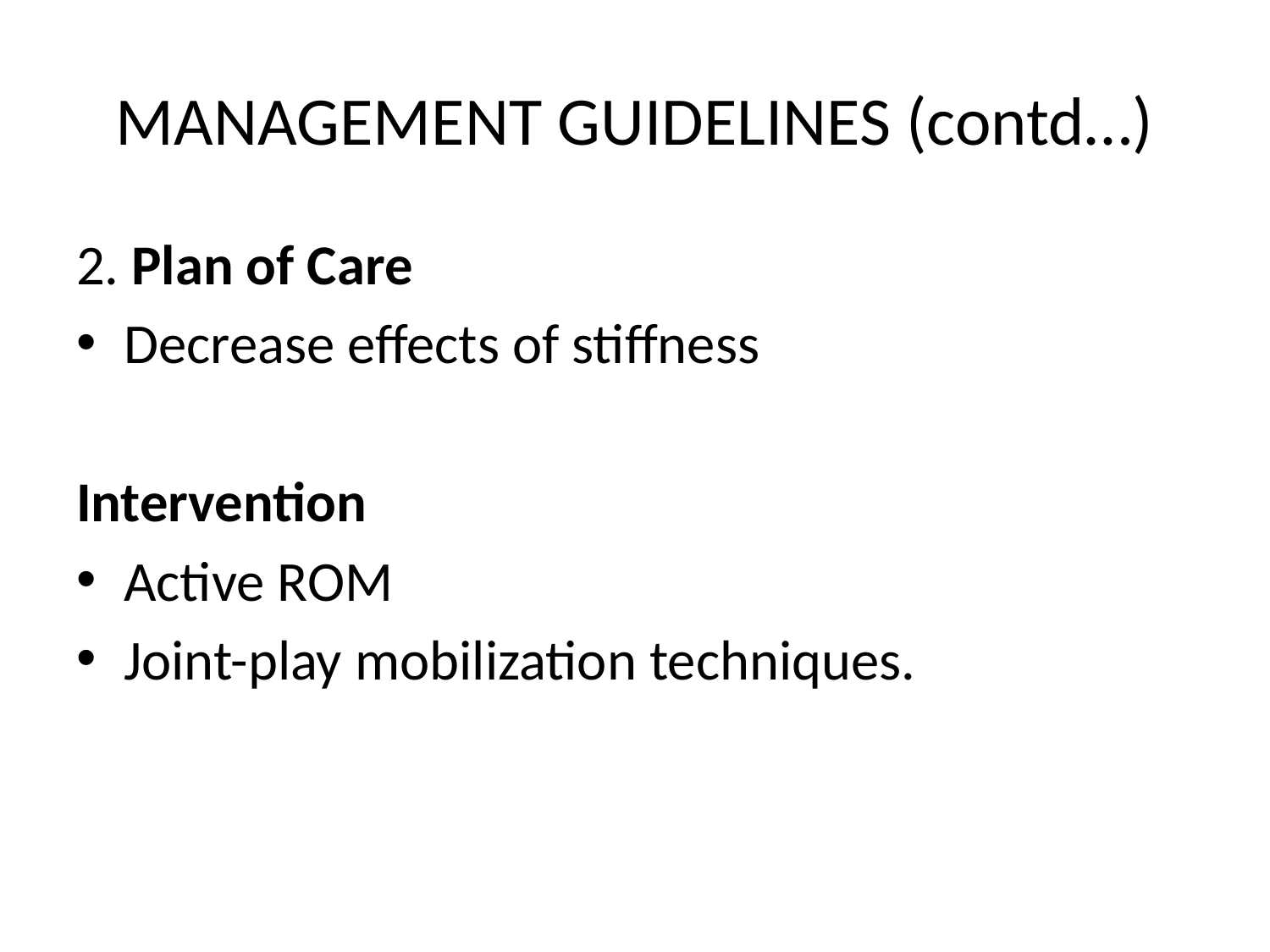

# MANAGEMENT GUIDELINES (contd…)
2. Plan of Care
Decrease effects of stiffness

Intervention
Active ROM
Joint-play mobilization techniques.